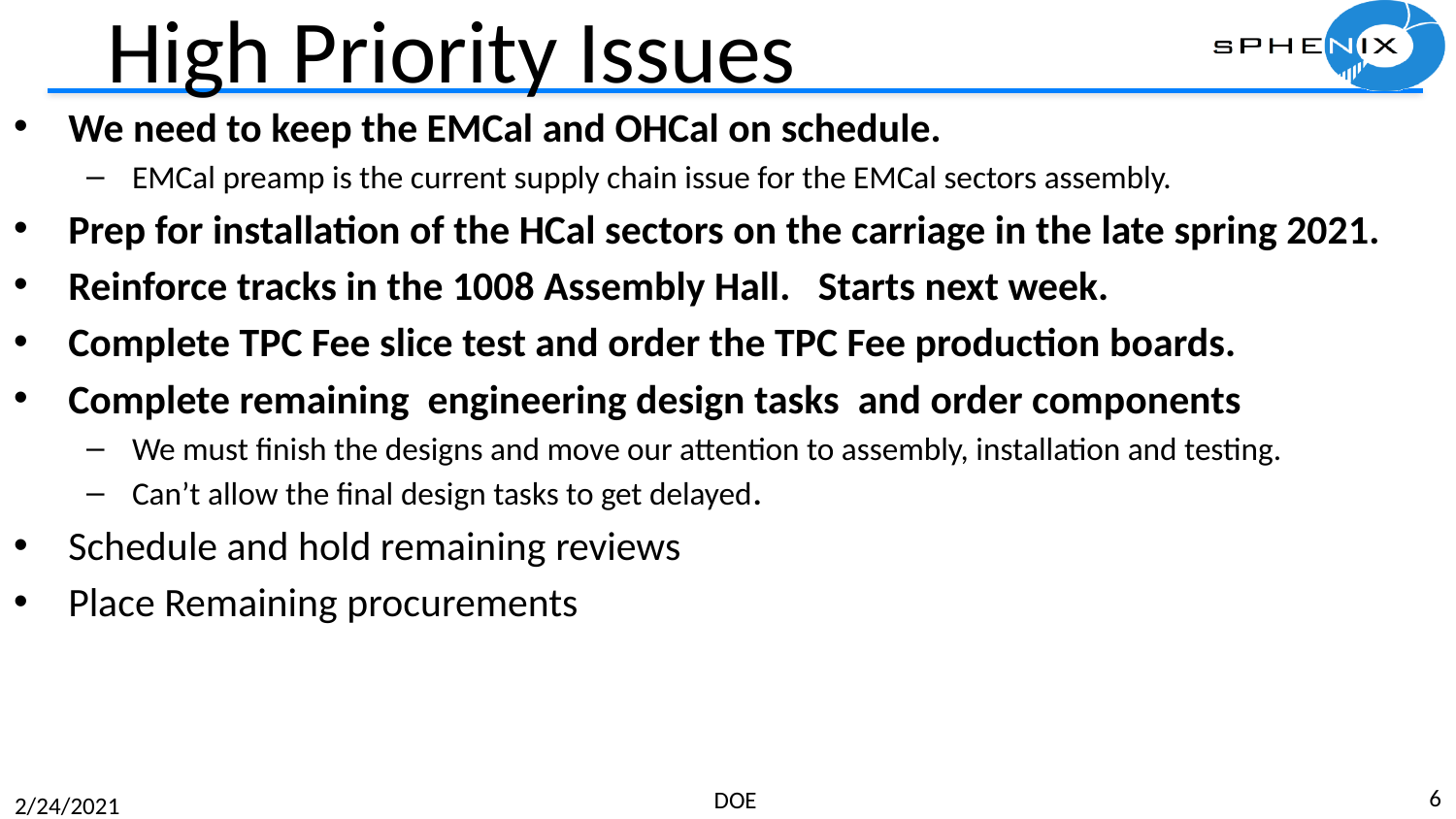

# High Priority Issues
We need to keep the EMCal and OHCal on schedule.
EMCal preamp is the current supply chain issue for the EMCal sectors assembly.
Prep for installation of the HCal sectors on the carriage in the late spring 2021.
Reinforce tracks in the 1008 Assembly Hall.   Starts next week.
Complete TPC Fee slice test and order the TPC Fee production boards.
Complete remaining  engineering design tasks  and order components
We must finish the designs and move our attention to assembly, installation and testing.
Can’t allow the final design tasks to get delayed.
Schedule and hold remaining reviews
Place Remaining procurements

6
DOE
2/24/2021